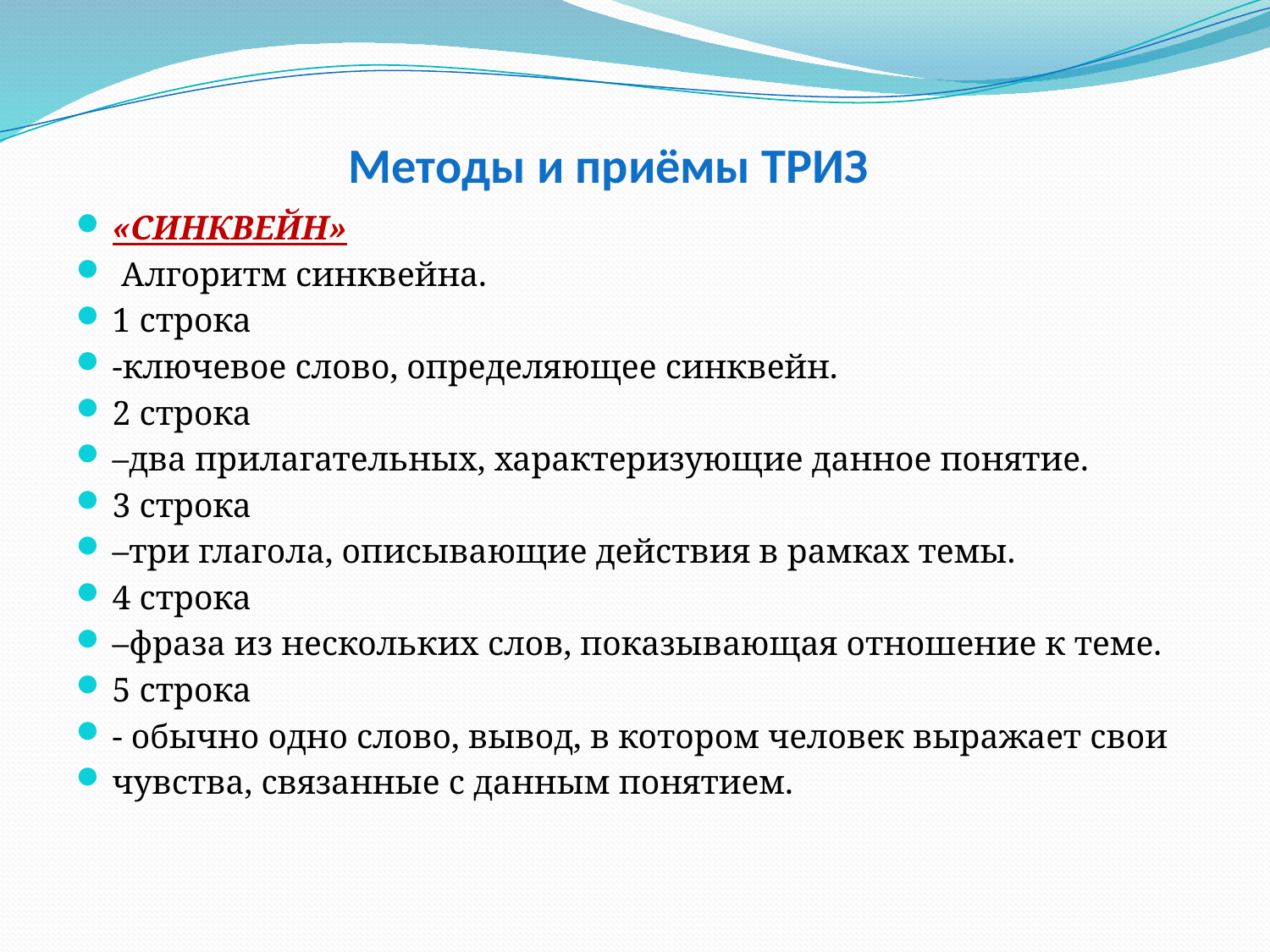

# Методы и приёмы ТРИЗ
«СИНКВЕЙН»
 Алгоритм синквейна.
1 строка
-ключевое слово, определяющее синквейн.
2 строка
–два прилагательных, характеризующие данное понятие.
3 строка
–три глагола, описывающие действия в рамках темы.
4 строка
–фраза из нескольких слов, показывающая отношение к теме.
5 строка
- обычно одно слово, вывод, в котором человек выражает свои
чувства, связанные с данным понятием.